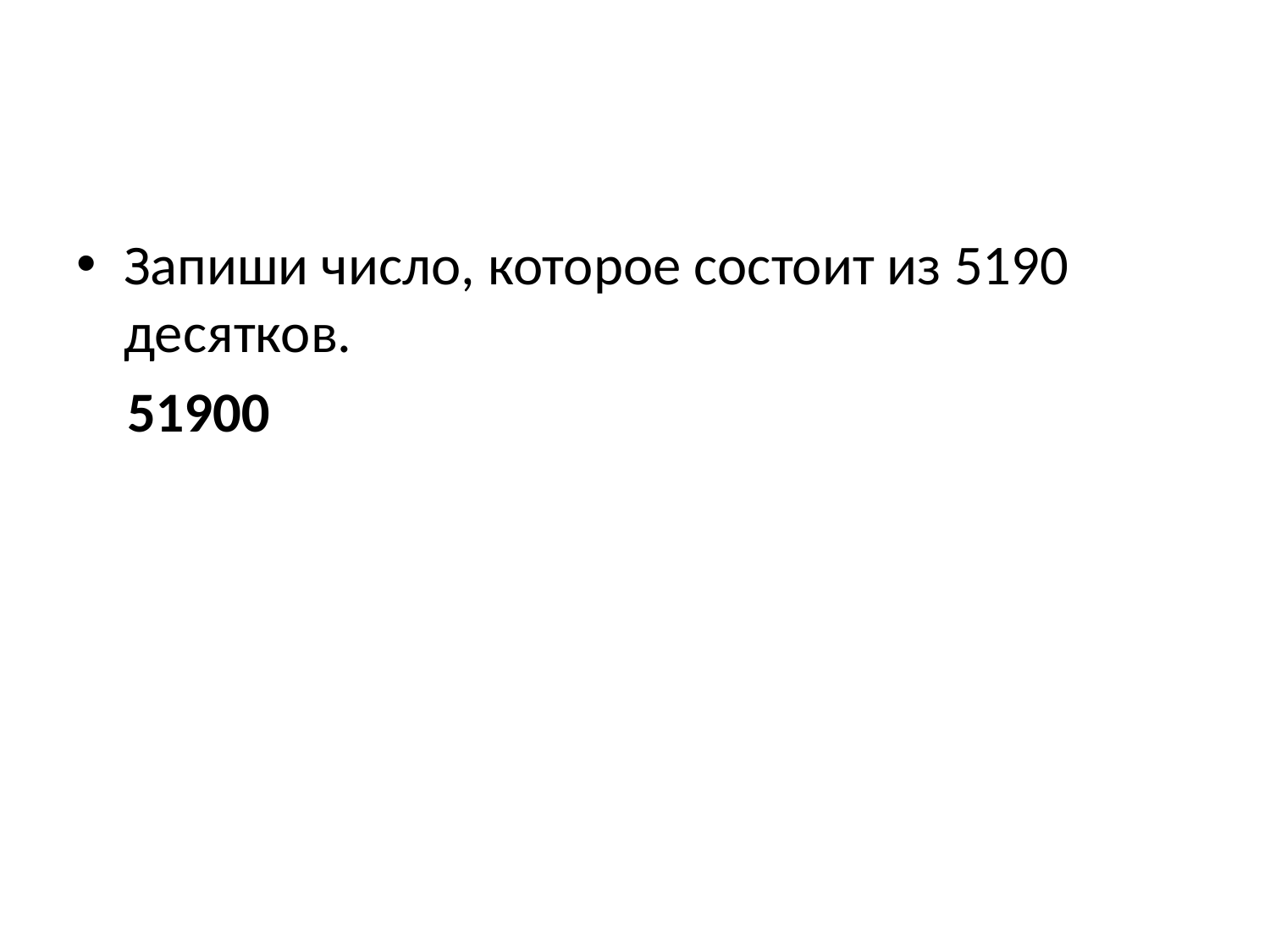

#
Запиши число, которое состоит из 5190 десятков.
    51900